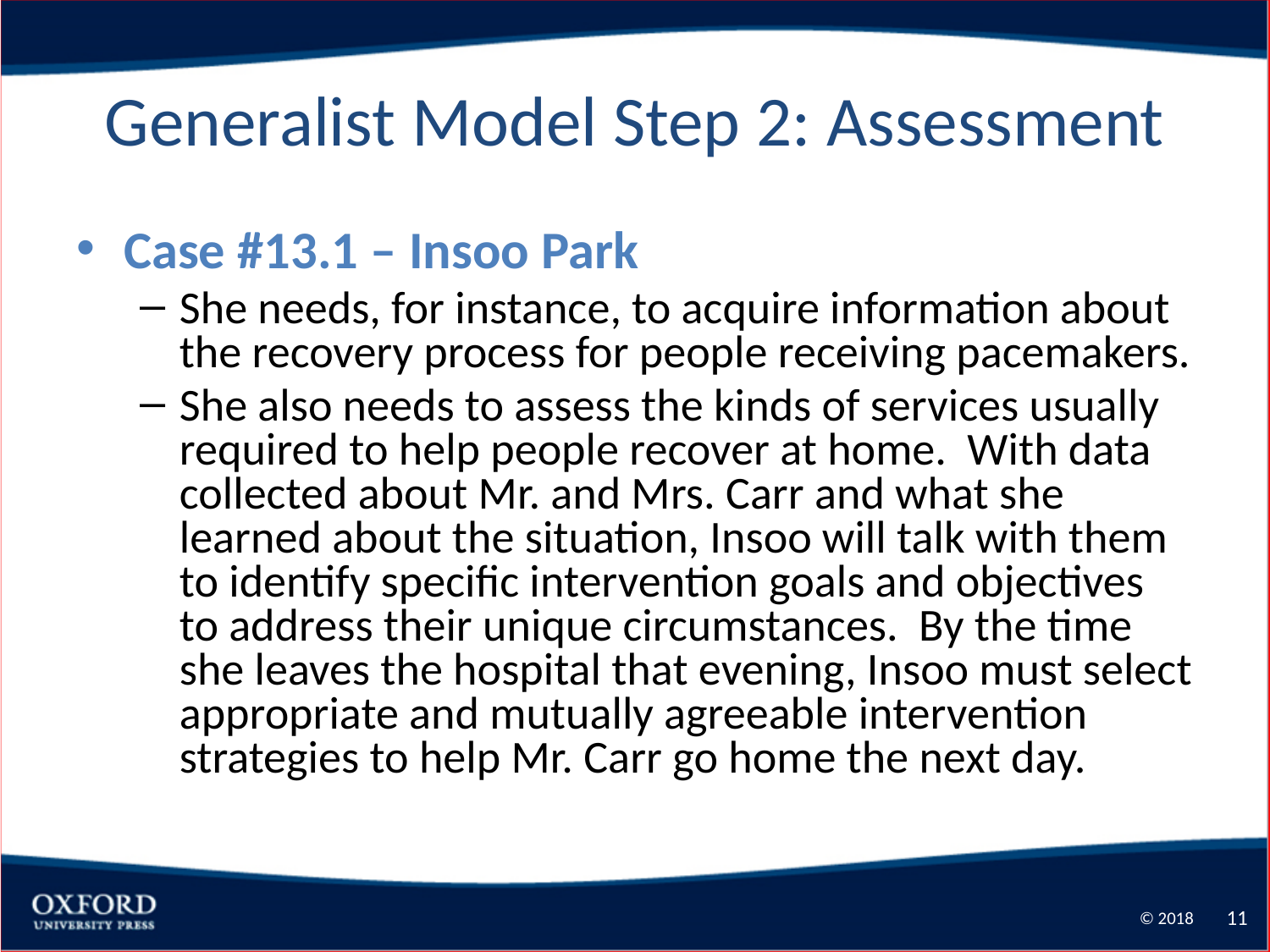

# Generalist Model Step 2: Assessment
Case #13.1 – Insoo Park
She needs, for instance, to acquire information about the recovery process for people receiving pacemakers.
She also needs to assess the kinds of services usually required to help people recover at home.  With data collected about Mr. and Mrs. Carr and what she learned about the situation, Insoo will talk with them to identify specific intervention goals and objectives to address their unique circumstances.  By the time she leaves the hospital that evening, Insoo must select appropriate and mutually agreeable intervention strategies to help Mr. Carr go home the next day.